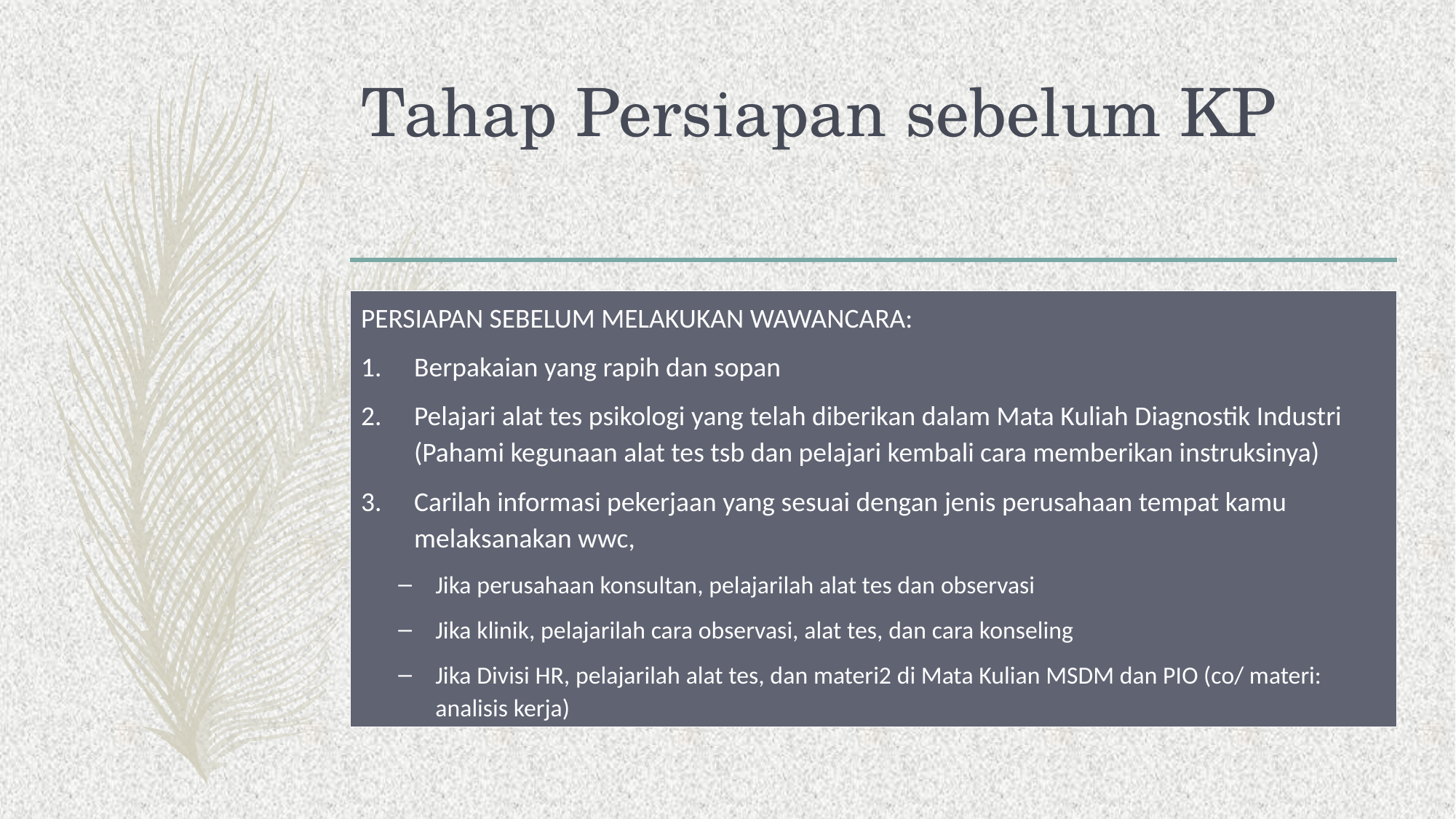

# Tahap Persiapan sebelum KP
PERSIAPAN SEBELUM MELAKUKAN WAWANCARA:
Berpakaian yang rapih dan sopan
Pelajari alat tes psikologi yang telah diberikan dalam Mata Kuliah Diagnostik Industri (Pahami kegunaan alat tes tsb dan pelajari kembali cara memberikan instruksinya)
Carilah informasi pekerjaan yang sesuai dengan jenis perusahaan tempat kamu melaksanakan wwc,
Jika perusahaan konsultan, pelajarilah alat tes dan observasi
Jika klinik, pelajarilah cara observasi, alat tes, dan cara konseling
Jika Divisi HR, pelajarilah alat tes, dan materi2 di Mata Kulian MSDM dan PIO (co/ materi: analisis kerja)